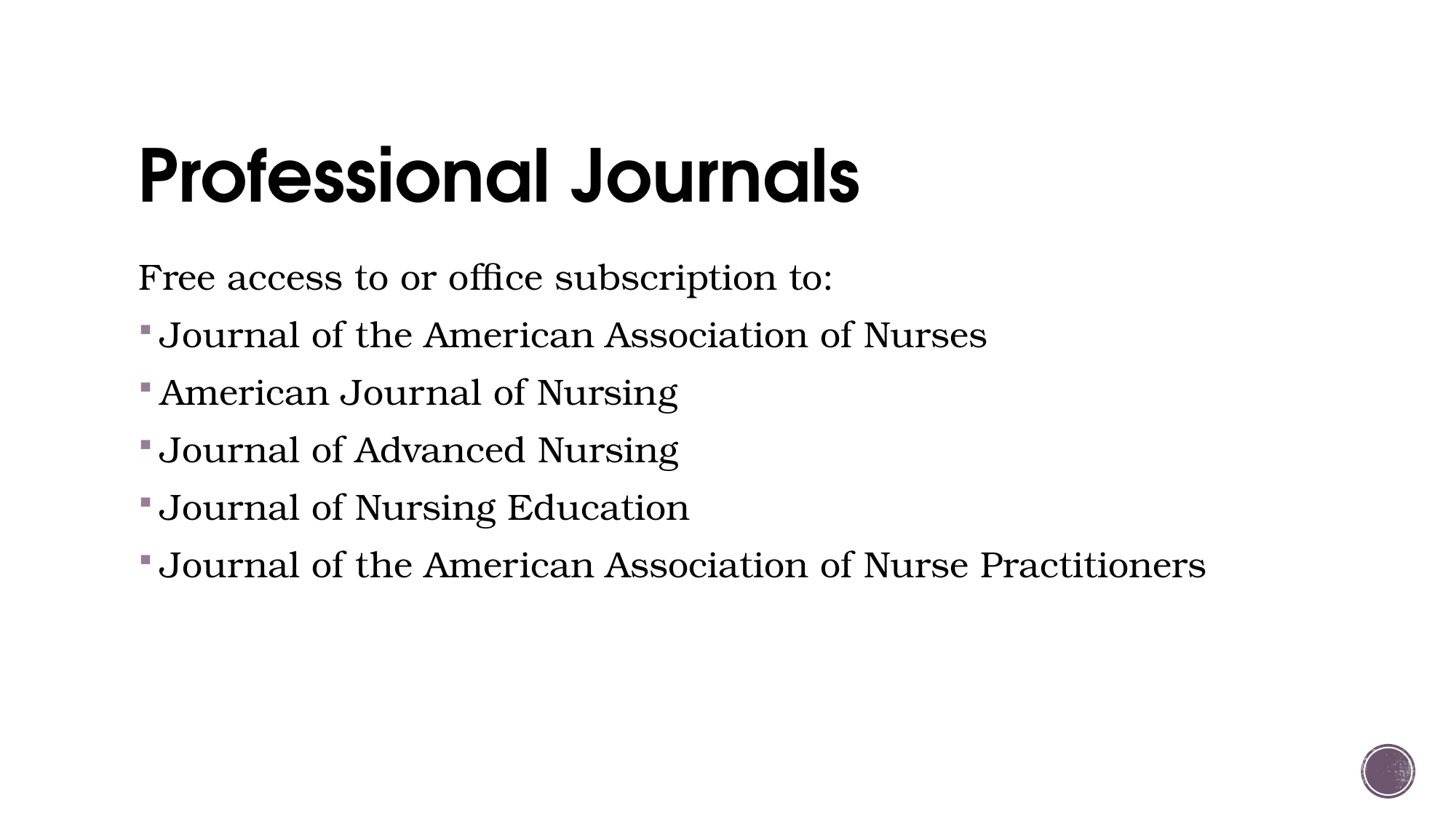

# Professional Journals
Free access to or office subscription to:
Journal of the American Association of Nurses
American Journal of Nursing
Journal of Advanced Nursing
Journal of Nursing Education
Journal of the American Association of Nurse Practitioners